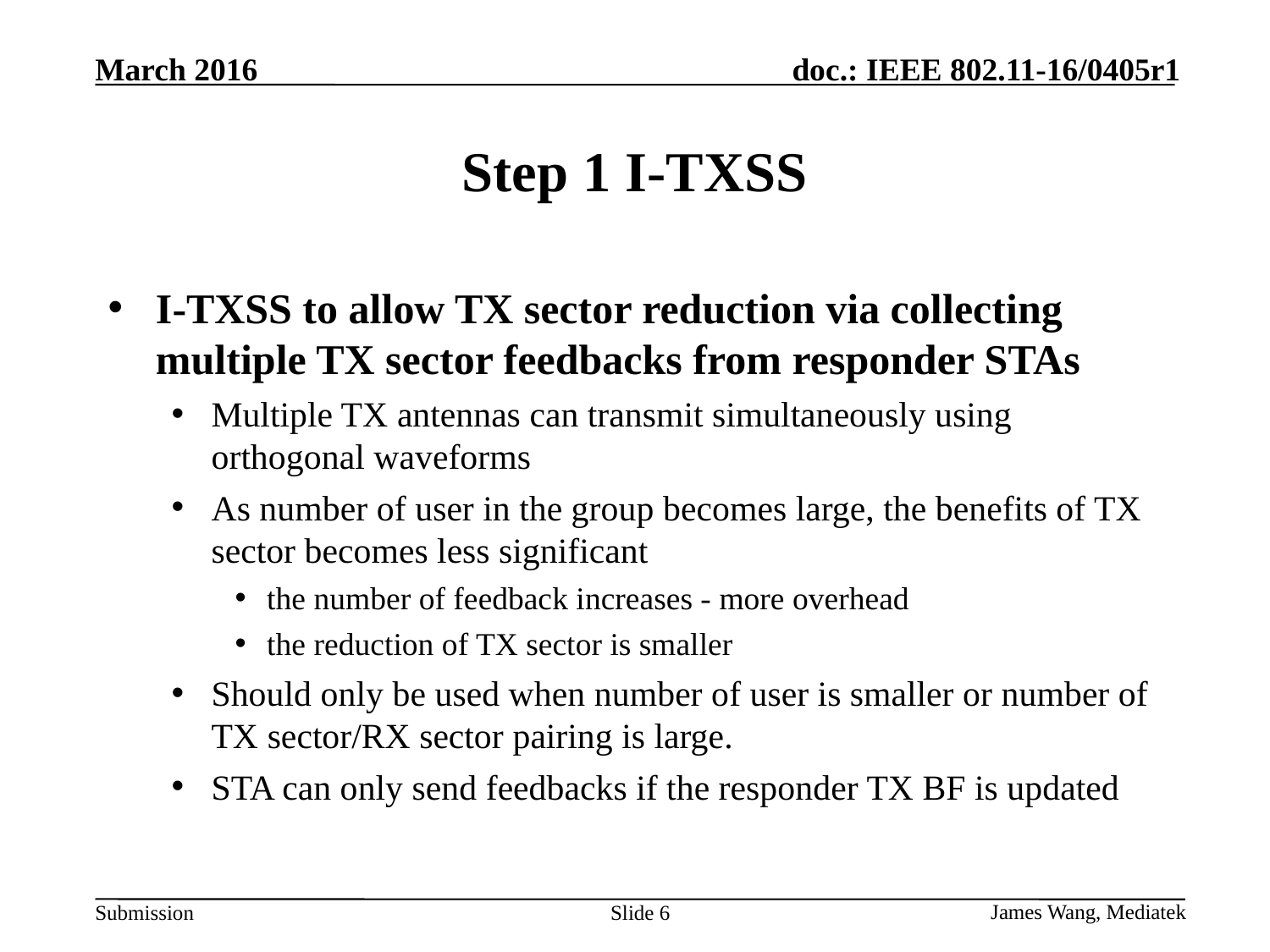

# Step 1 I-TXSS
I-TXSS to allow TX sector reduction via collecting multiple TX sector feedbacks from responder STAs
Multiple TX antennas can transmit simultaneously using orthogonal waveforms
As number of user in the group becomes large, the benefits of TX sector becomes less significant
the number of feedback increases - more overhead
the reduction of TX sector is smaller
Should only be used when number of user is smaller or number of TX sector/RX sector pairing is large.
STA can only send feedbacks if the responder TX BF is updated
6